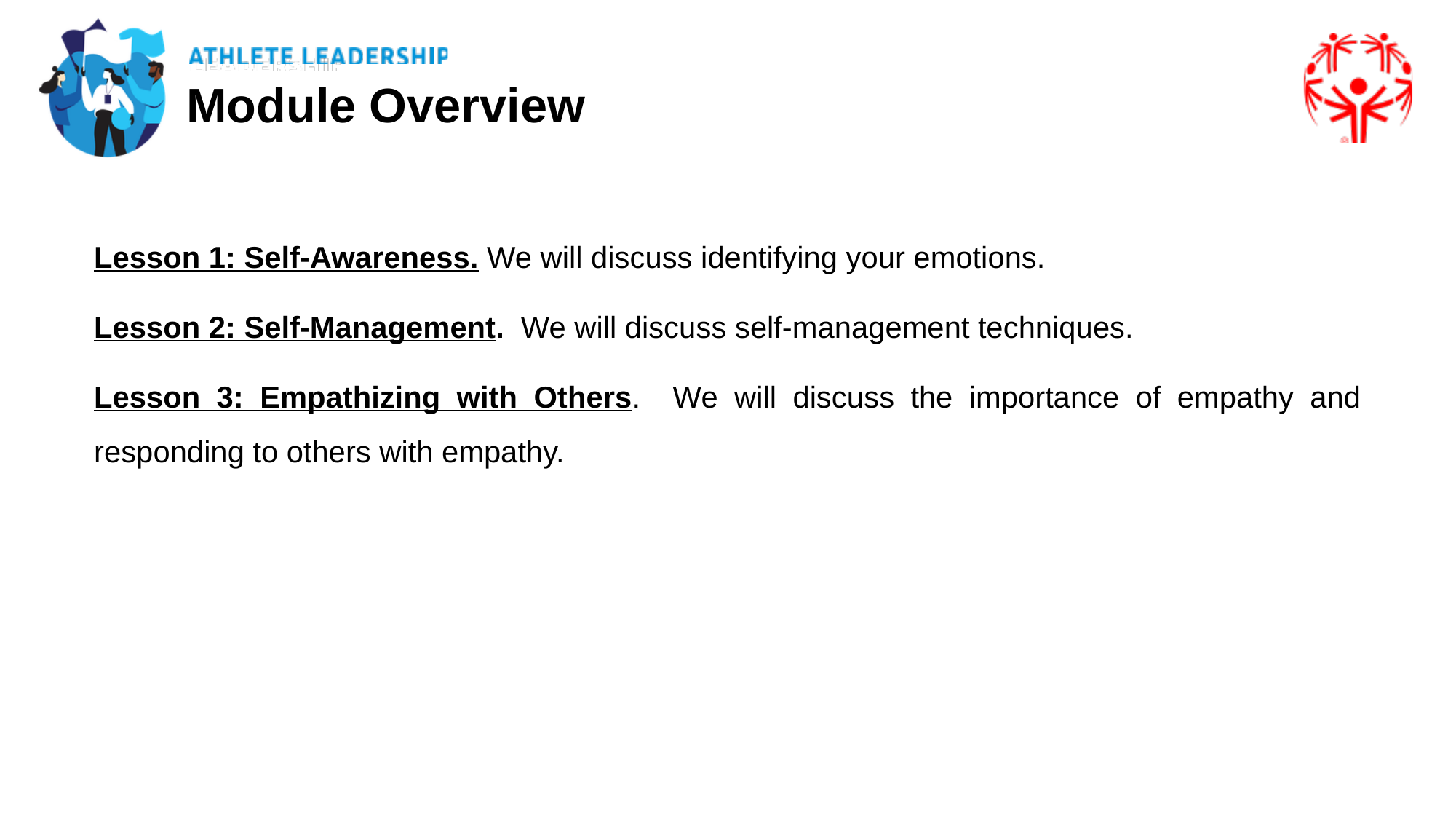

Module Overview
Lesson 1: Self-Awareness. We will discuss identifying your emotions.
Lesson 2: Self-Management.  We will discuss self-management techniques.
Lesson 3: Empathizing with Others.  We will discuss the importance of empathy and responding to others with empathy.